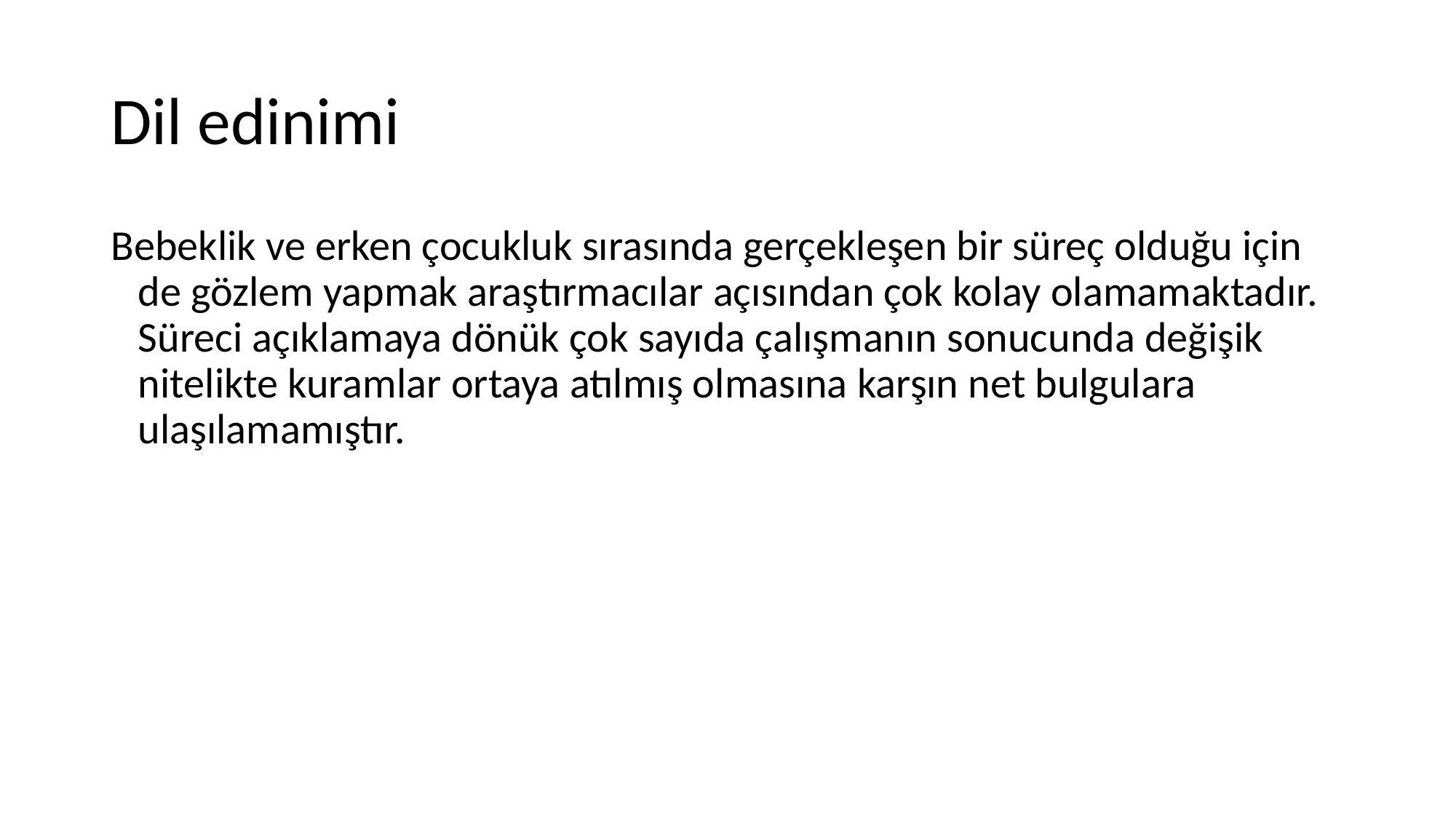

# Dil edinimi
Bebeklik ve erken çocukluk sırasında gerçekleşen bir süreç olduğu için de gözlem yapmak araştırmacılar açısından çok kolay olamamaktadır. Süreci açıklamaya dönük çok sayıda çalışmanın sonucunda değişik nitelikte kuramlar ortaya atılmış olmasına karşın net bulgulara ulaşılamamıştır.